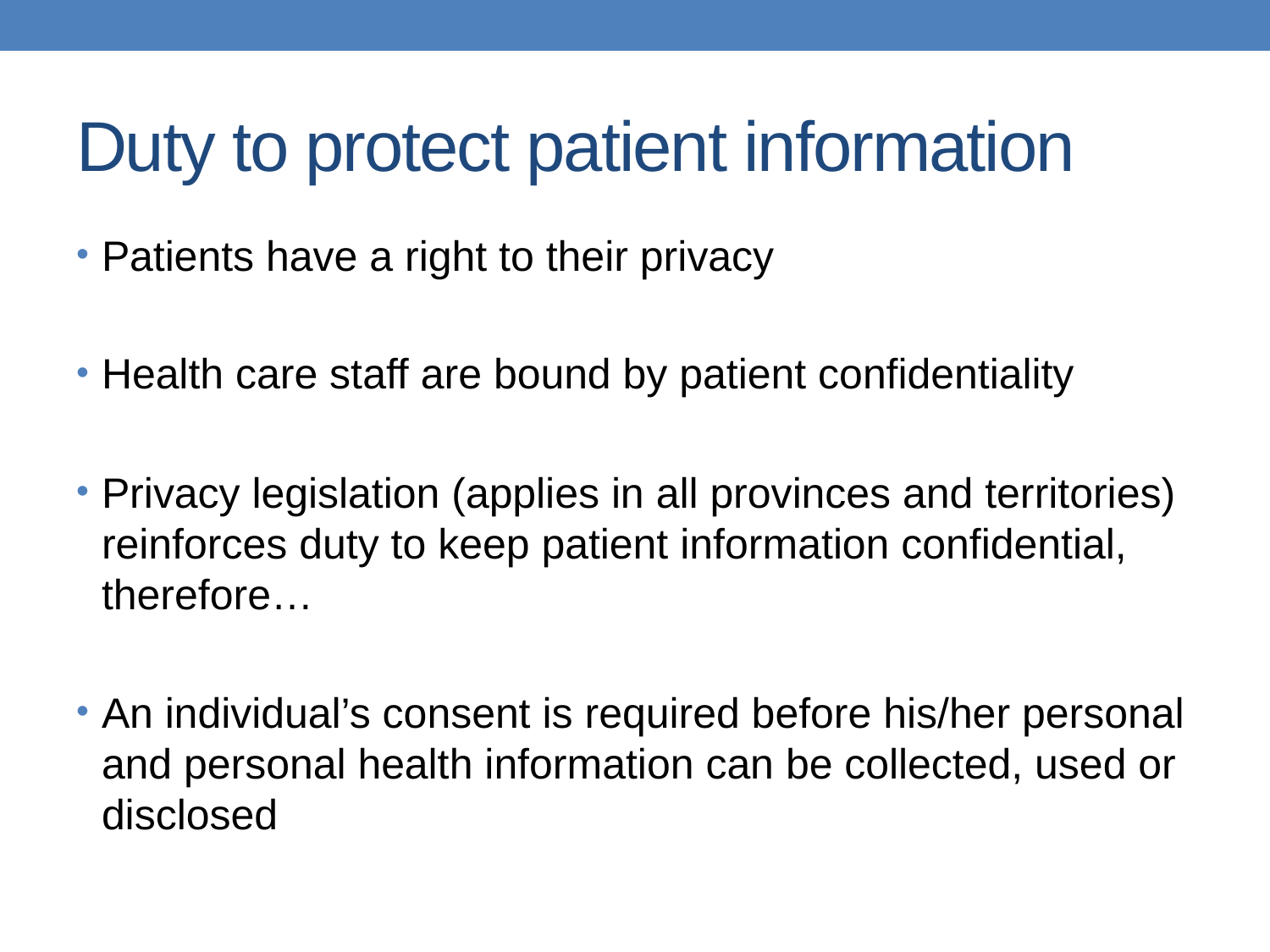

# Duty to protect patient information
Patients have a right to their privacy

Health care staff are bound by patient confidentiality

Privacy legislation (applies in all provinces and territories) reinforces duty to keep patient information confidential, therefore…

An individual’s consent is required before his/her personal and personal health information can be collected, used or disclosed